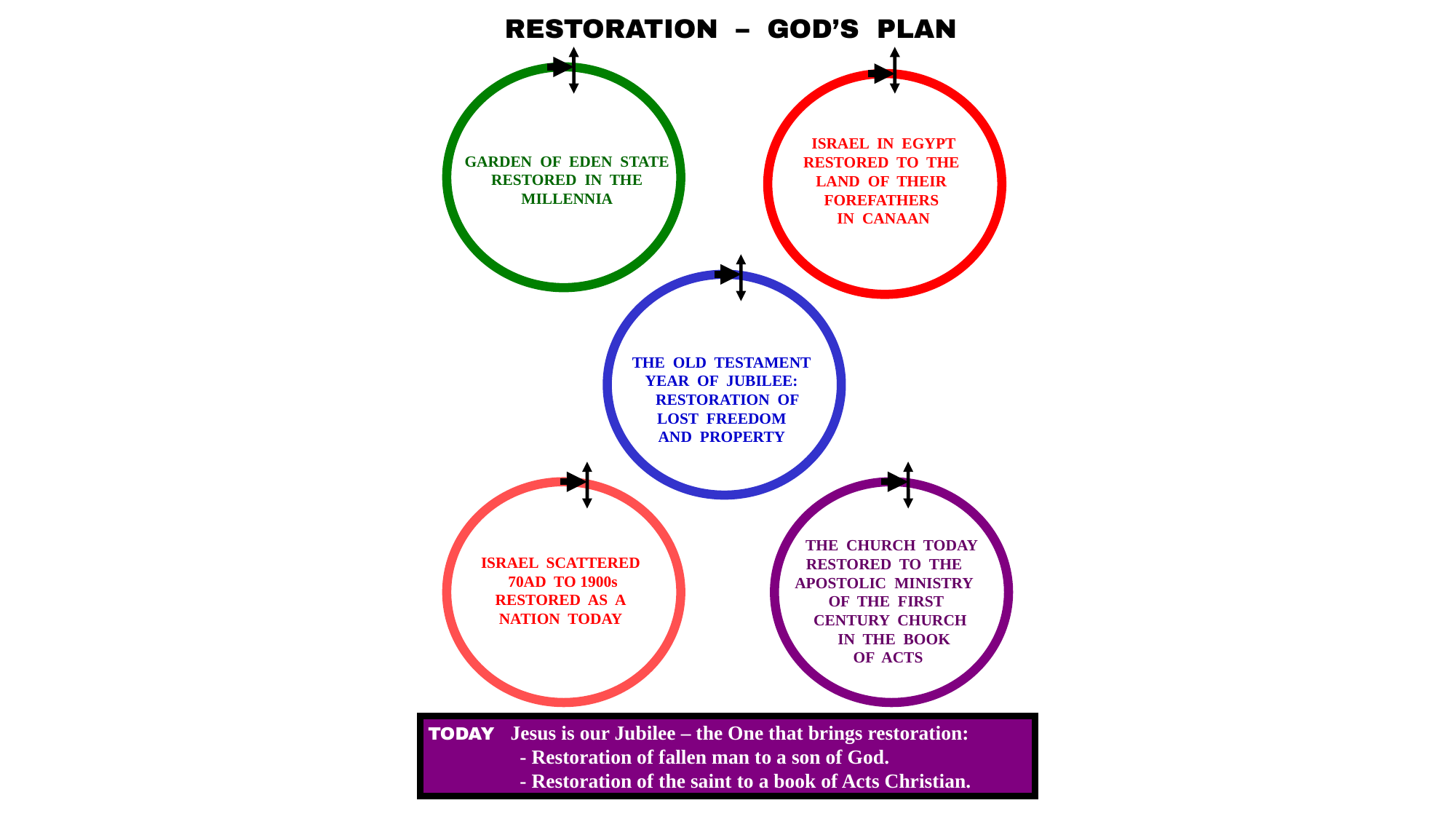

RESTORATION  –  GOD’S  PLAN

 ISRAEL  IN  EGYPT RESTORED  TO  THE
LAND  OF  THEIR
FOREFATHERS
 IN  CANAAN

GARDEN  OF  EDEN  STATE
RESTORED  IN  THE MILLENNIA

THE  OLD  TESTAMENT
YEAR  OF  JUBILEE:
   RESTORATION  OF
LOST  FREEDOM
AND  PROPERTY

      THE  CHURCH  TODAY
   RESTORED  TO  THE
   APOSTOLIC  MINISTRY
    OF  THE  FIRST
       CENTURY  CHURCH
         IN  THE  BOOK
     OF  ACTS

ISRAEL  SCATTERED
 70AD  TO 1900s RESTORED  AS  A
NATION  TODAY
TODAY   Jesus is our Jubilee – the One that brings restoration:
                  - Restoration of fallen man to a son of God.
                  - Restoration of the saint to a book of Acts Christian.